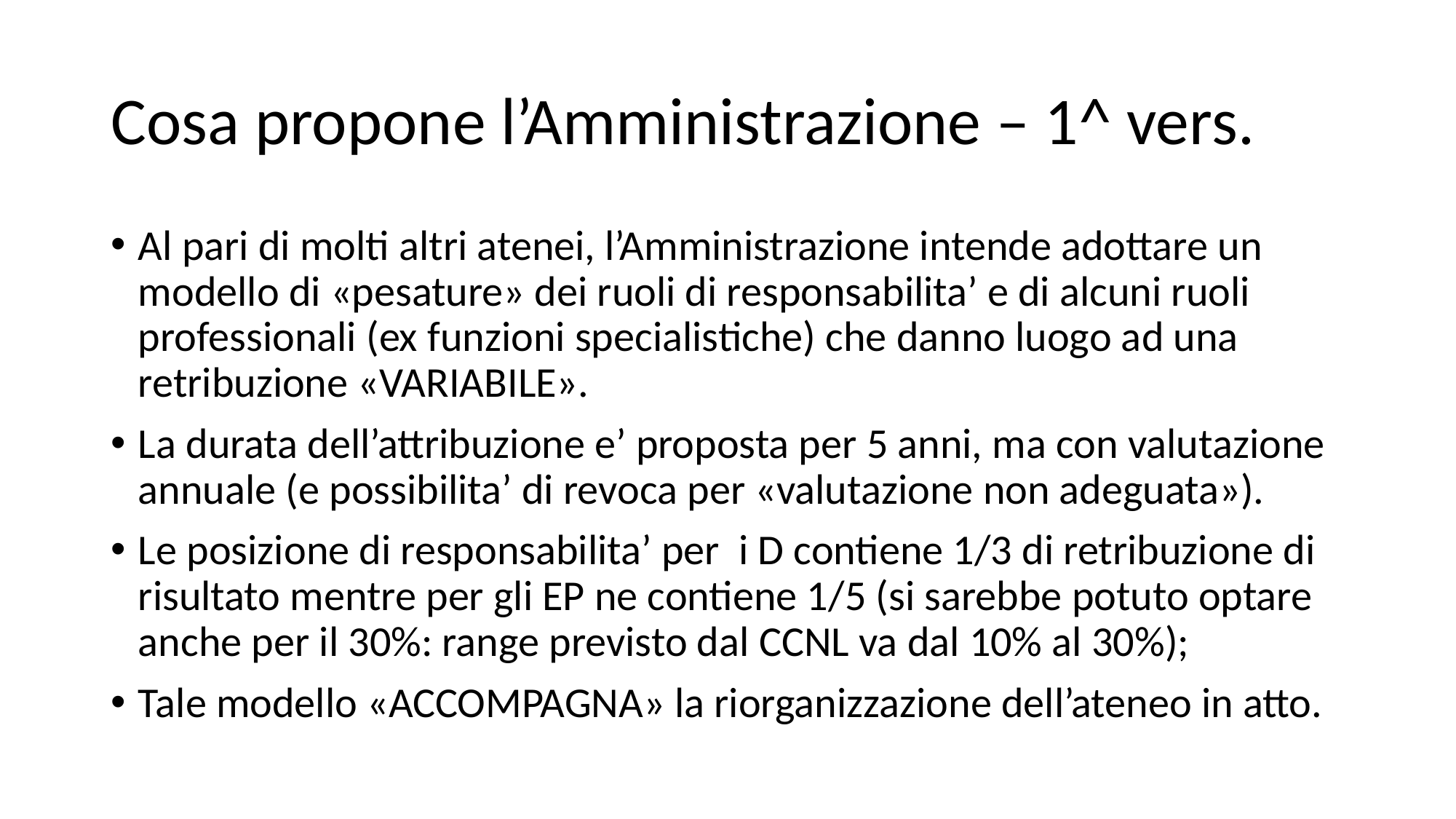

# Cosa propone l’Amministrazione – 1^ vers.
Al pari di molti altri atenei, l’Amministrazione intende adottare un modello di «pesature» dei ruoli di responsabilita’ e di alcuni ruoli professionali (ex funzioni specialistiche) che danno luogo ad una retribuzione «VARIABILE».
La durata dell’attribuzione e’ proposta per 5 anni, ma con valutazione annuale (e possibilita’ di revoca per «valutazione non adeguata»).
Le posizione di responsabilita’ per  i D contiene 1/3 di retribuzione di risultato mentre per gli EP ne contiene 1/5 (si sarebbe potuto optare anche per il 30%: range previsto dal CCNL va dal 10% al 30%);
Tale modello «ACCOMPAGNA» la riorganizzazione dell’ateneo in atto.